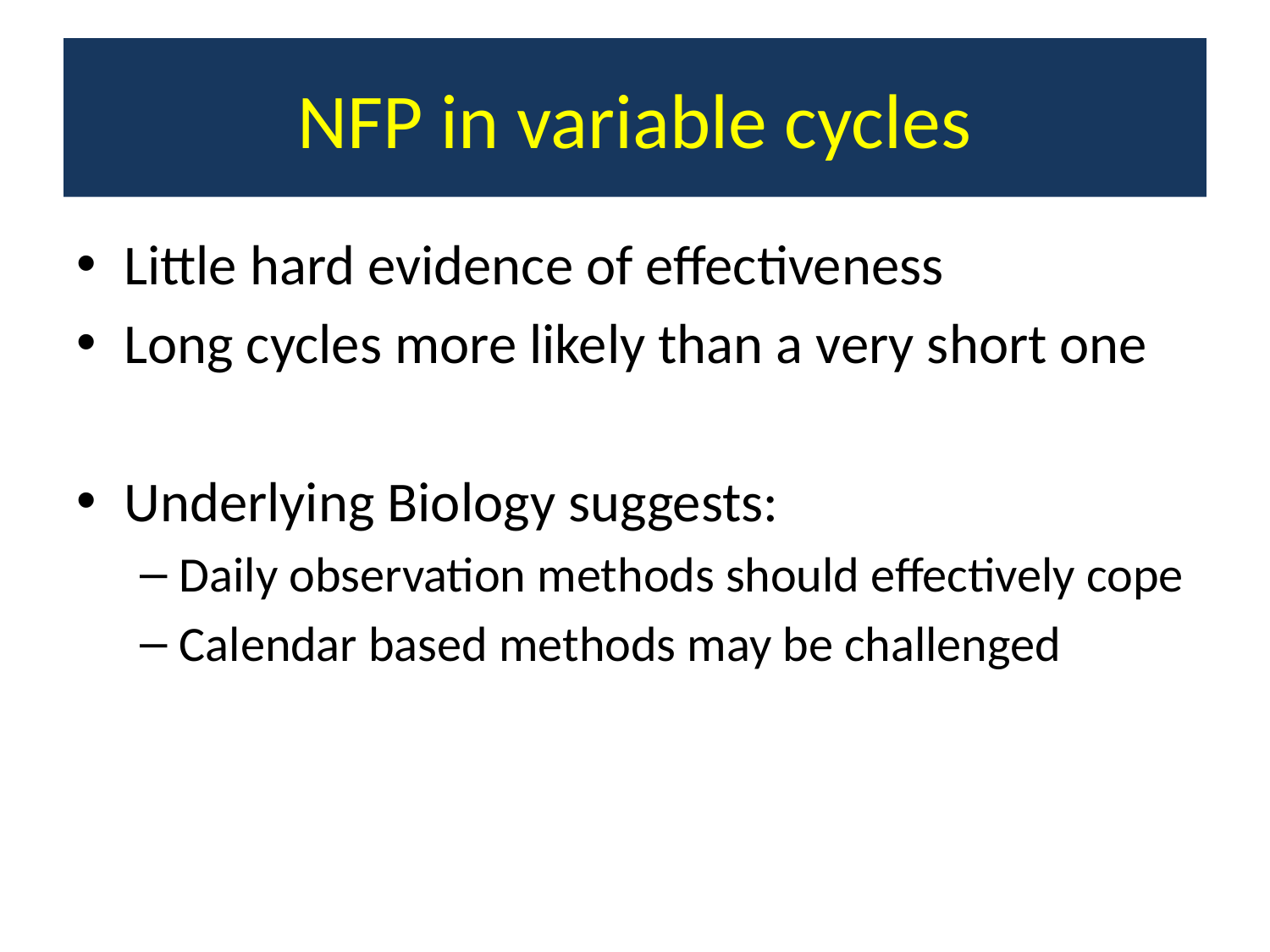

# NFP in variable cycles
Little hard evidence of effectiveness
Long cycles more likely than a very short one

Underlying Biology suggests:
Daily observation methods should effectively cope
Calendar based methods may be challenged